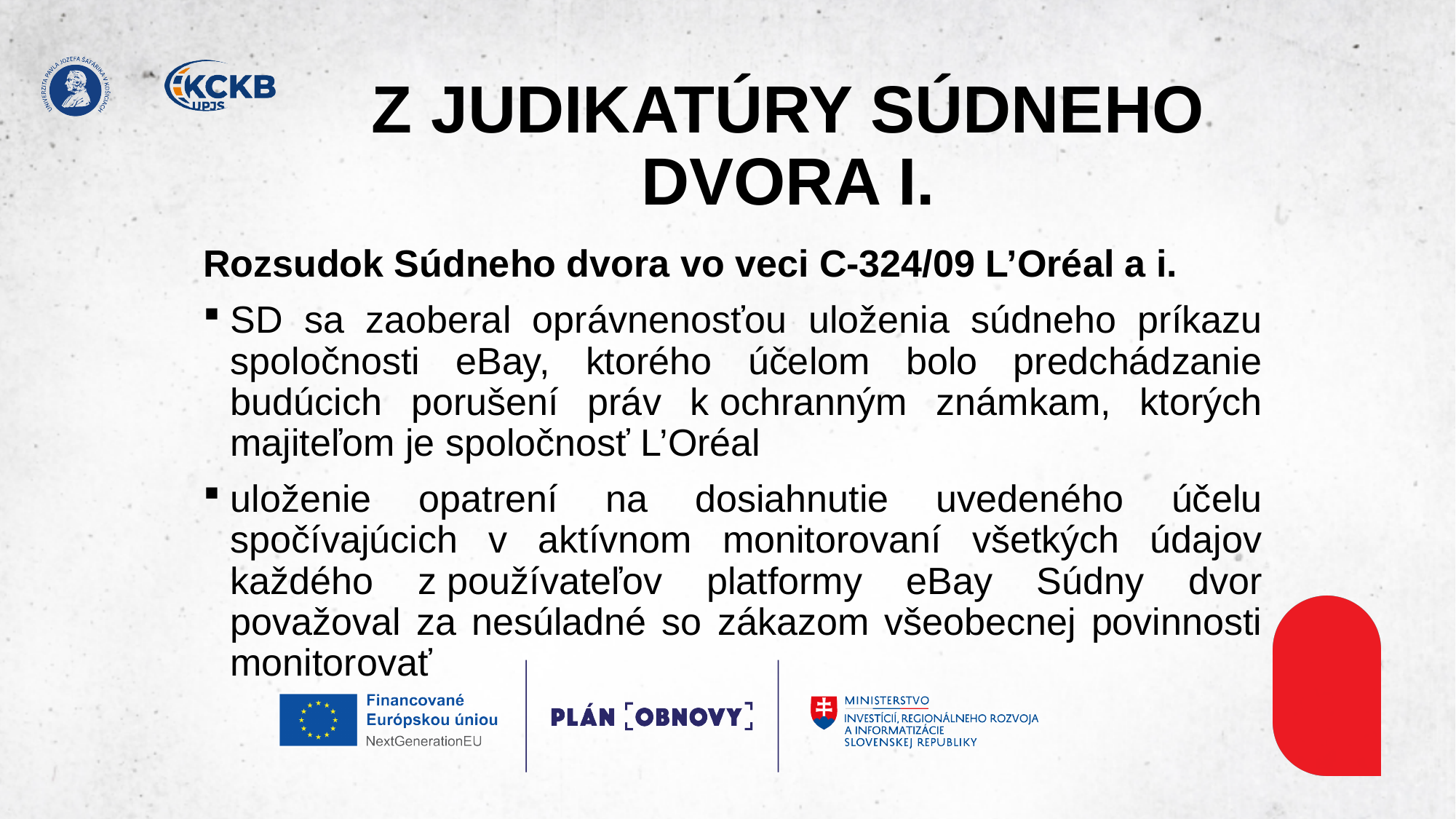

# Z JUDIKATÚRY SÚDNEHO DVORA I.
Rozsudok Súdneho dvora vo veci C-324/09 L’Oréal a i.
SD sa zaoberal oprávnenosťou uloženia súdneho príkazu spoločnosti eBay, ktorého účelom bolo predchádzanie budúcich porušení práv k ochranným známkam, ktorých majiteľom je spoločnosť L’Oréal
uloženie opatrení na dosiahnutie uvedeného účelu spočívajúcich v aktívnom monitorovaní všetkých údajov každého z používateľov platformy eBay Súdny dvor považoval za nesúladné so zákazom všeobecnej povinnosti monitorovať